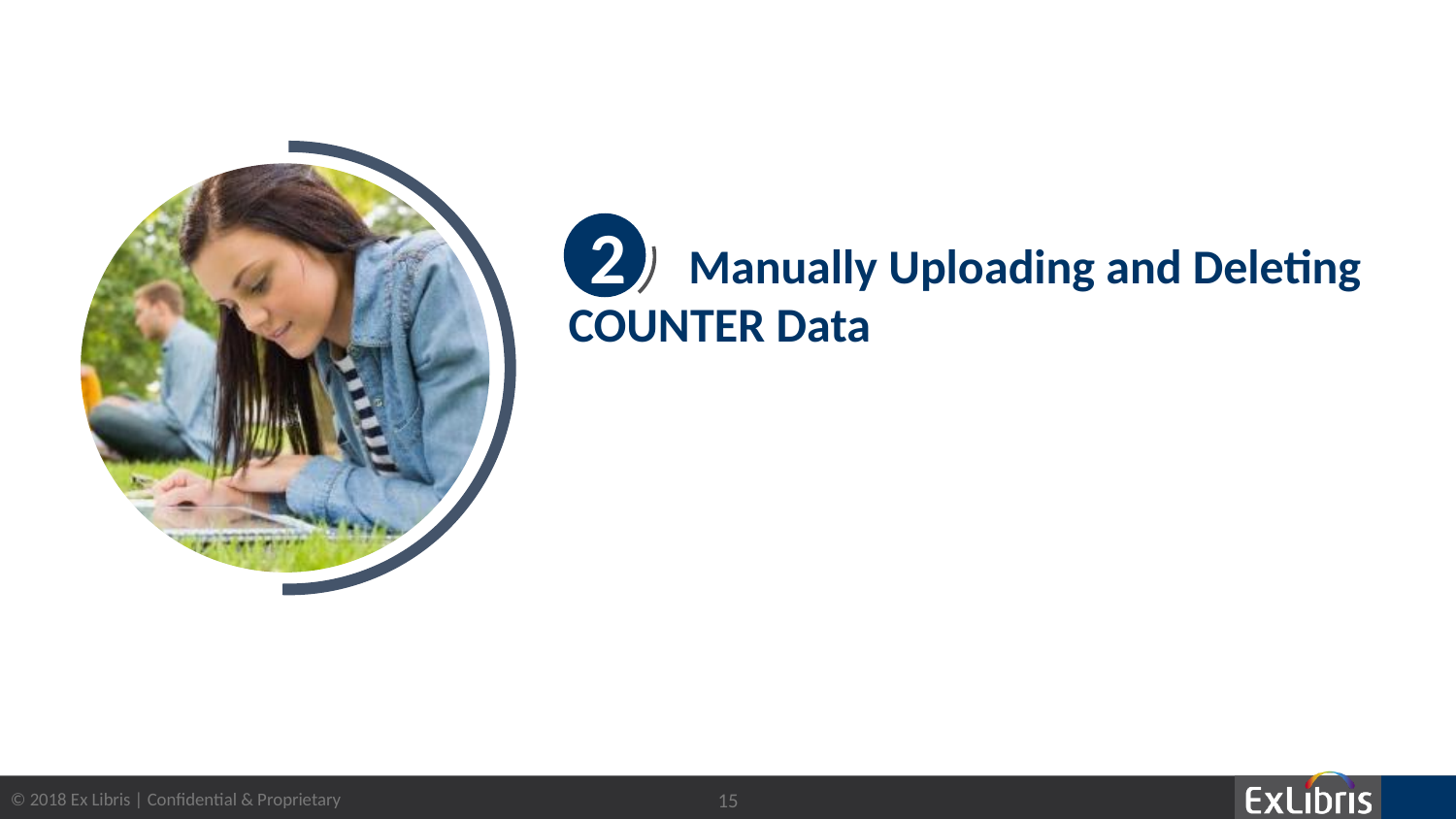

Manually Uploading and Deleting COUNTER Data

2
15